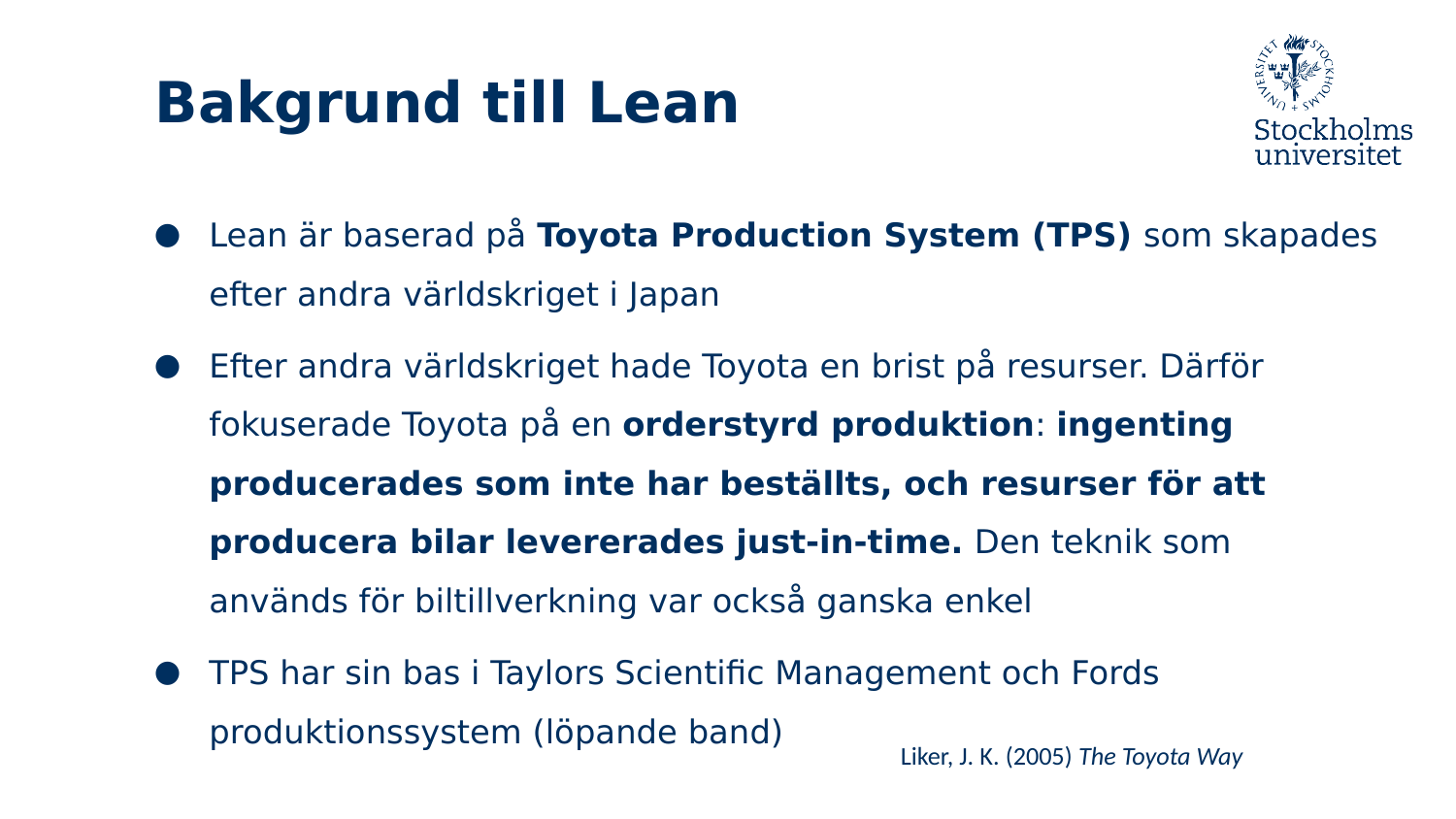

# Bakgrund till Lean
Lean är baserad på Toyota Production System (TPS) som skapades efter andra världskriget i Japan
Efter andra världskriget hade Toyota en brist på resurser. Därför fokuserade Toyota på en orderstyrd produktion: ingenting producerades som inte har beställts, och resurser för att producera bilar levererades just-in-time. Den teknik som används för biltillverkning var också ganska enkel
TPS har sin bas i Taylors Scientific Management och Fords produktionssystem (löpande band)
Liker, J. K. (2005) The Toyota Way